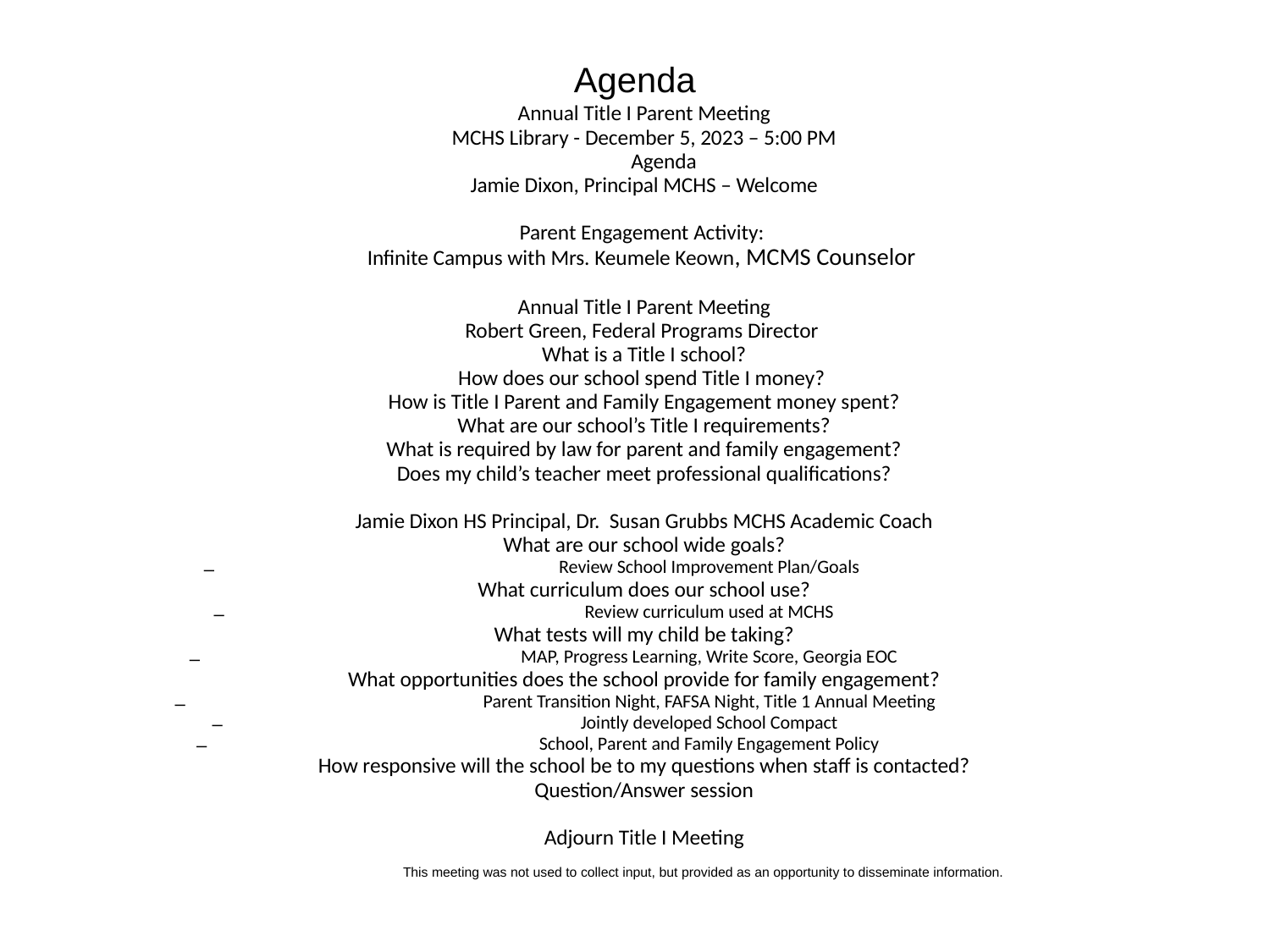

# Agenda
Annual Title I Parent Meeting
MCHS Library - December 5, 2023 – 5:00 PM
        Agenda
Jamie Dixon, Principal MCHS – Welcome

Parent Engagement Activity:
Infinite Campus with Mrs. Keumele Keown, MCMS Counselor

Annual Title I Parent Meeting
Robert Green, Federal Programs Director
What is a Title I school?
How does our school spend Title I money?
How is Title I Parent and Family Engagement money spent?
What are our school’s Title I requirements?
What is required by law for parent and family engagement?
Does my child’s teacher meet professional qualifications?

Jamie Dixon HS Principal, Dr.  Susan Grubbs MCHS Academic Coach
What are our school wide goals?
Review School Improvement Plan/Goals
What curriculum does our school use?
Review curriculum used at MCHS
What tests will my child be taking?
MAP, Progress Learning, Write Score, Georgia EOC
What opportunities does the school provide for family engagement?
Parent Transition Night, FAFSA Night, Title 1 Annual Meeting
Jointly developed School Compact
School, Parent and Family Engagement Policy
How responsive will the school be to my questions when staff is contacted?
Question/Answer session

Adjourn Title I Meeting

                                                              This meeting was not used to collect input, but provided as an opportunity to disseminate information.